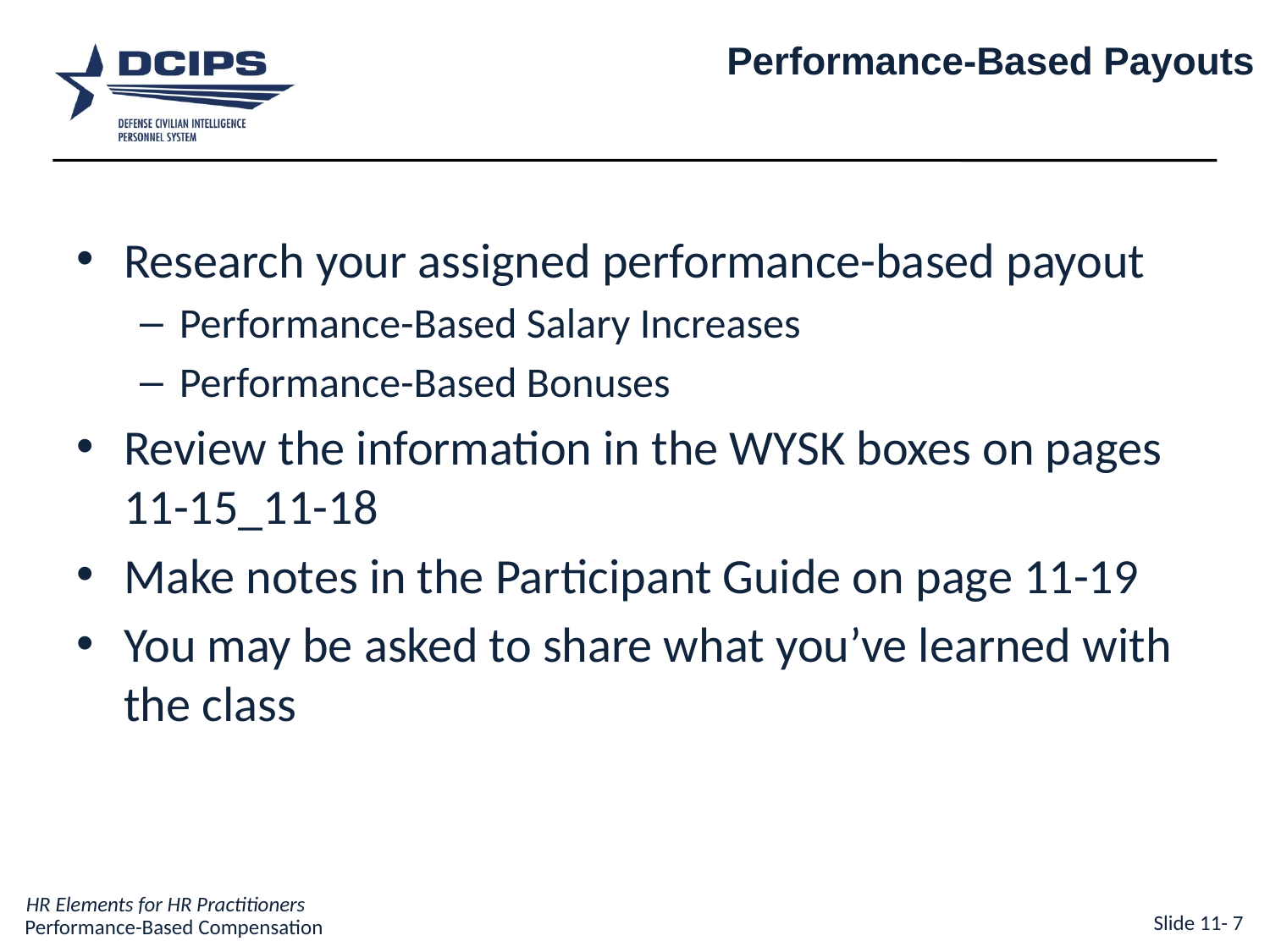

Performance-Based Payouts
Research your assigned performance-based payout
Performance-Based Salary Increases
Performance-Based Bonuses
Review the information in the WYSK boxes on pages 11-15_11-18
Make notes in the Participant Guide on page 11-19
You may be asked to share what you’ve learned with the class
Slide 11- 7
Performance-Based Compensation